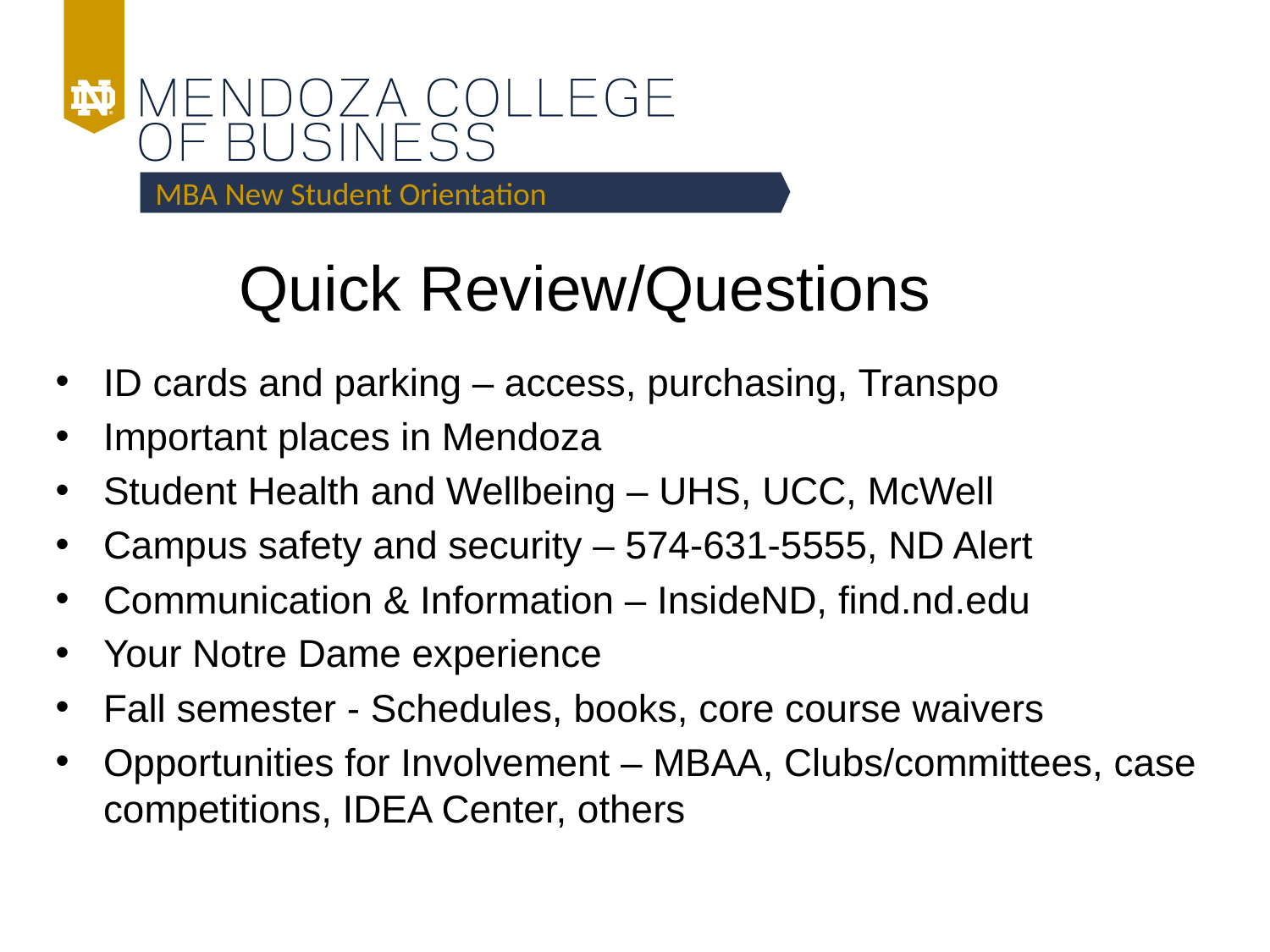

MBA New Student Orientation
# Quick Review/Questions
ID cards and parking – access, purchasing, Transpo
Important places in Mendoza
Student Health and Wellbeing – UHS, UCC, McWell
Campus safety and security – 574-631-5555, ND Alert
Communication & Information – InsideND, find.nd.edu
Your Notre Dame experience
Fall semester - Schedules, books, core course waivers
Opportunities for Involvement – MBAA, Clubs/committees, case competitions, IDEA Center, others